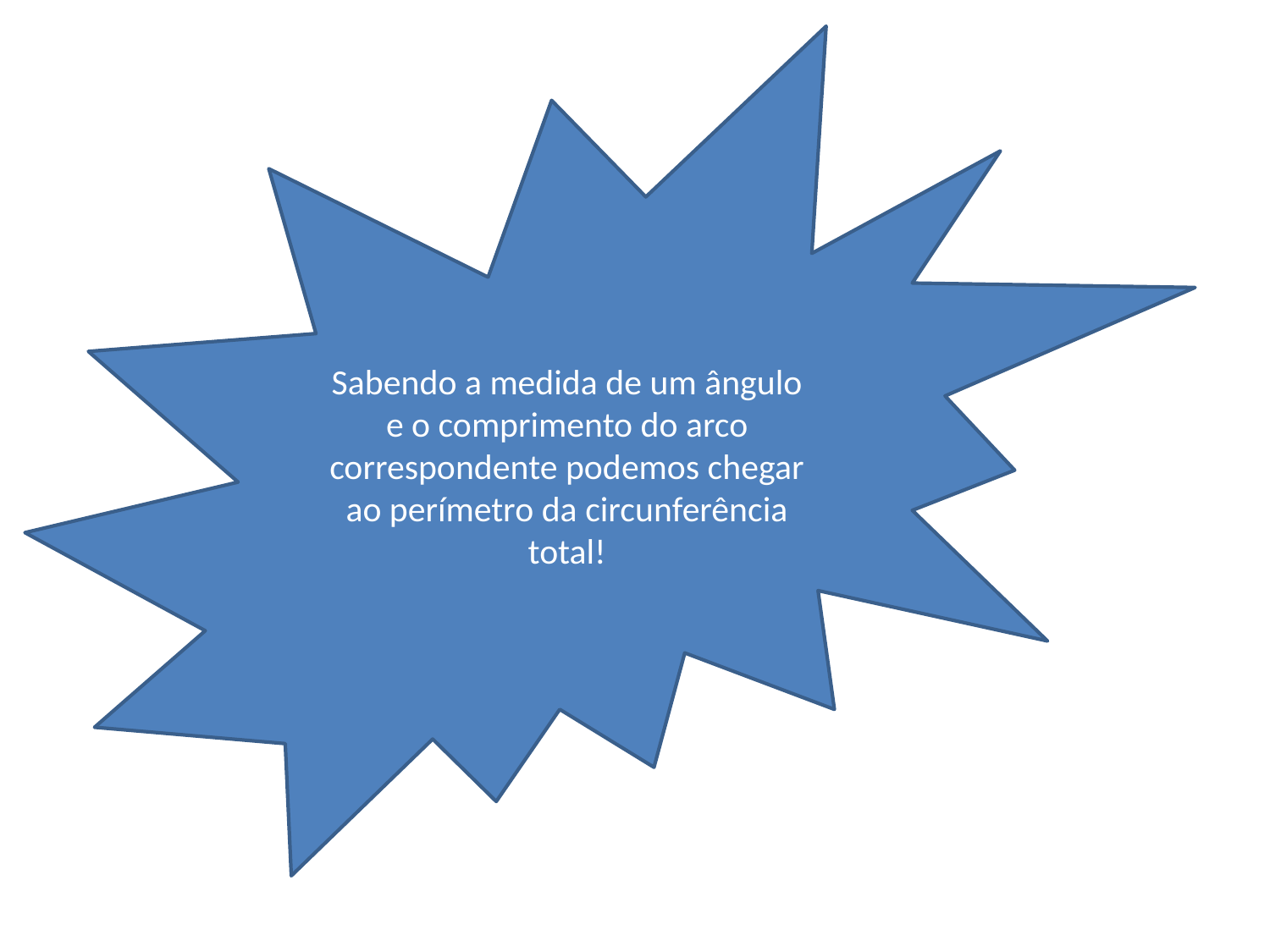

Sabendo a medida de um ângulo e o comprimento do arco correspondente podemos chegar ao perímetro da circunferência total!